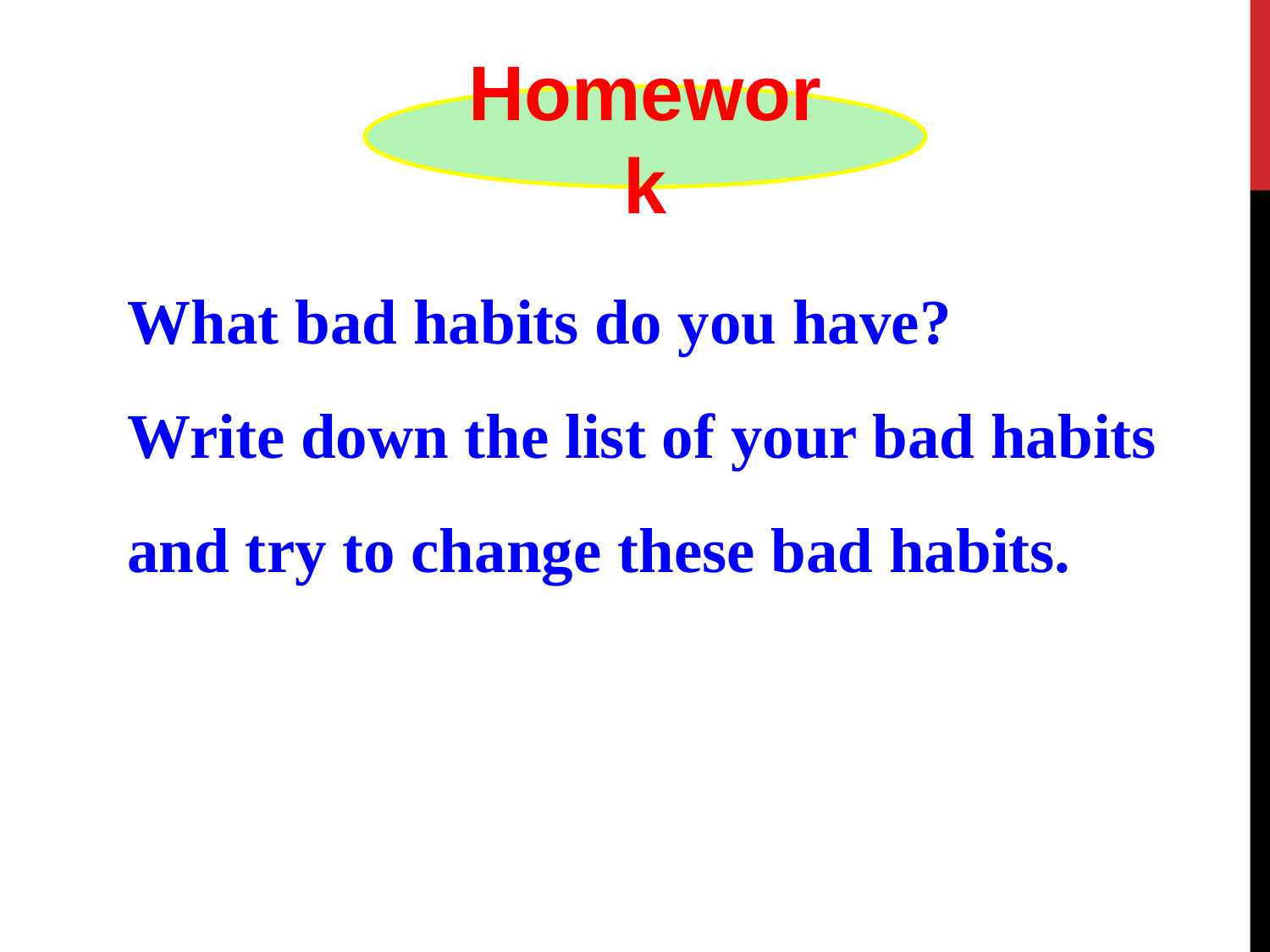

Homework
What bad habits do you have?
Write down the list of your bad habits and try to change these bad habits.